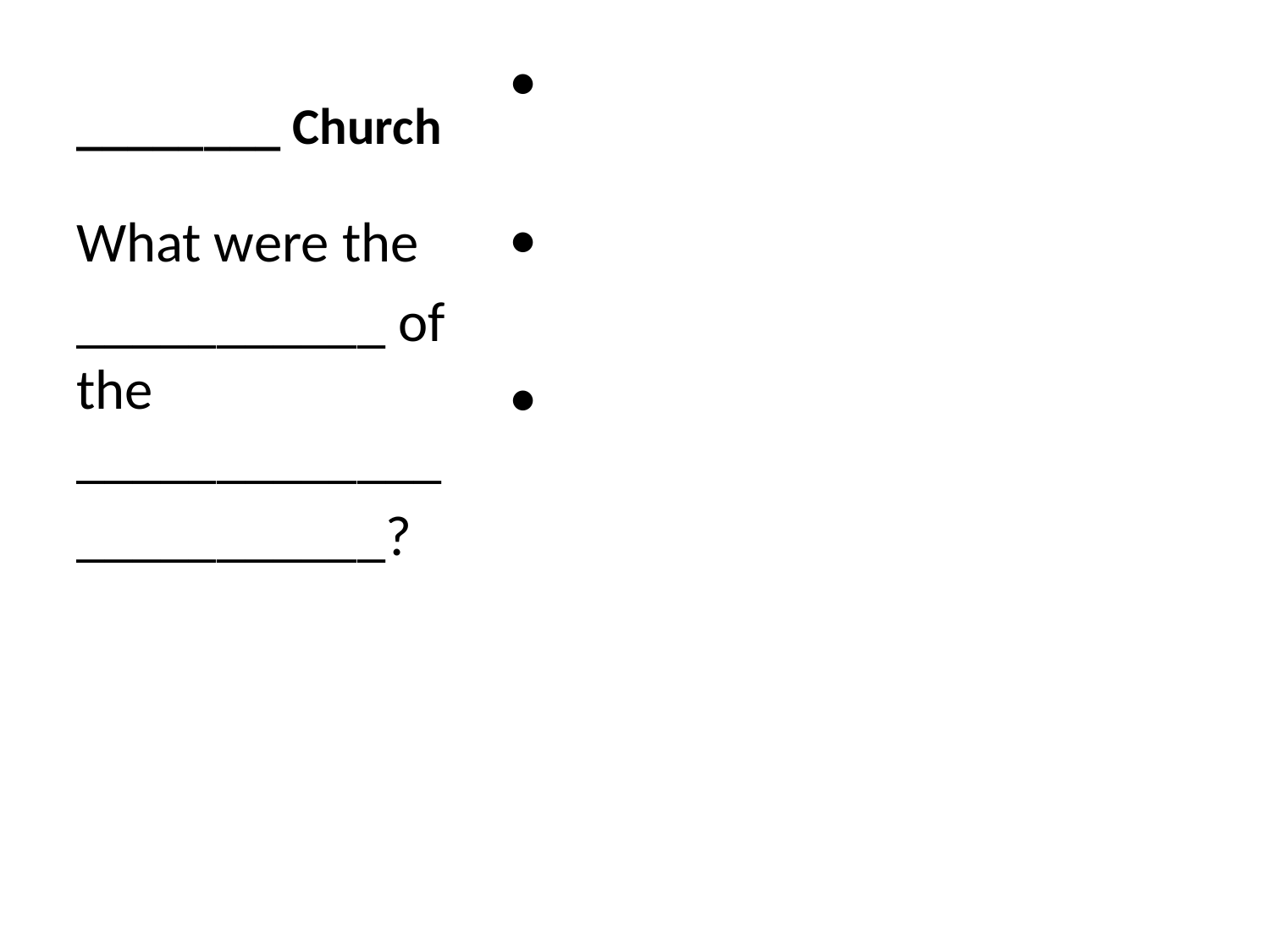

# ________ Church
•

•

•

What were the
___________ of the _____________
___________?